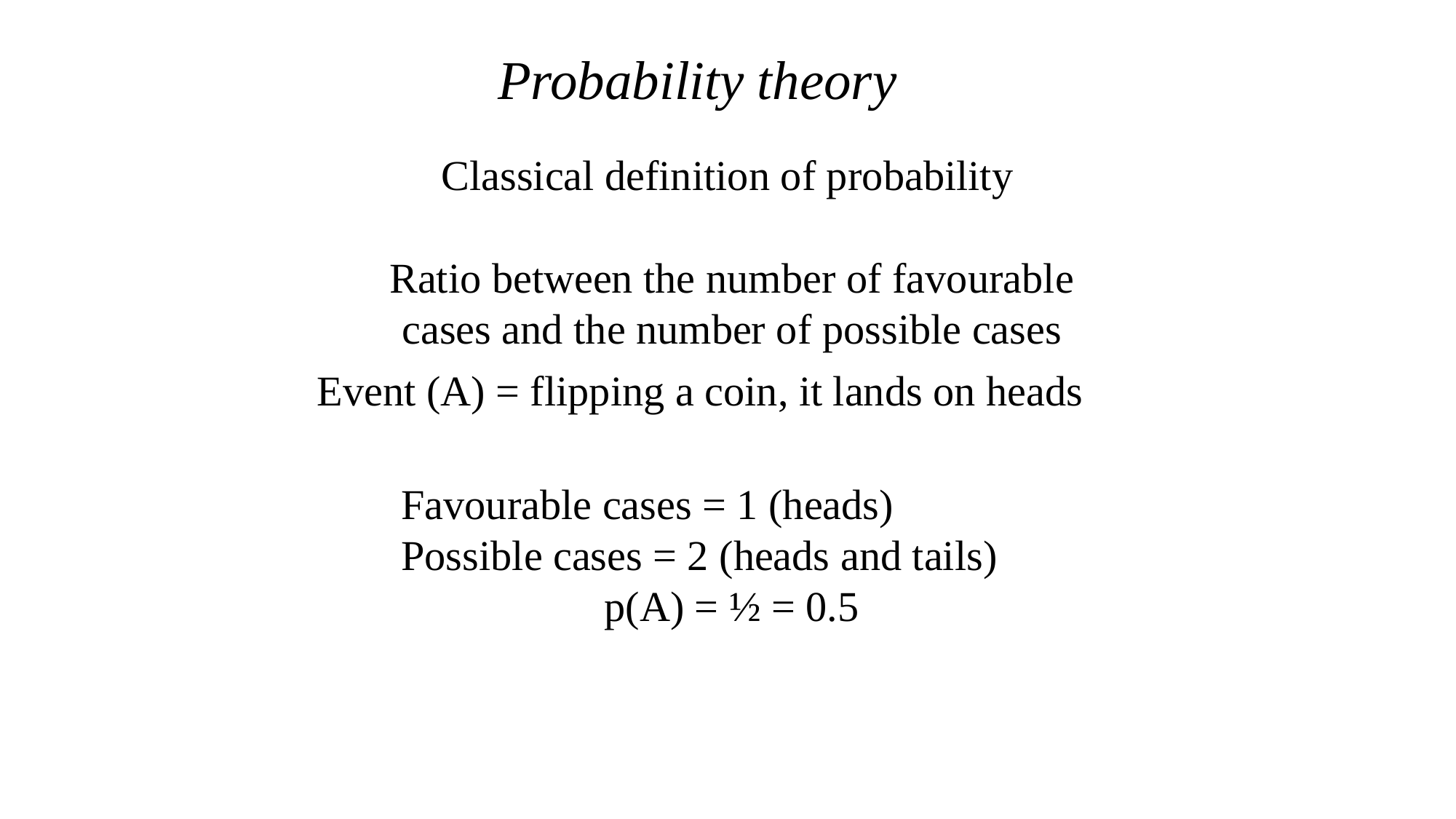

Probability theory
Classical definition of probability
Ratio between the number of favourable cases and the number of possible cases
Event (A) = flipping a coin, it lands on heads
Favourable cases = 1 (heads)
Possible cases = 2 (heads and tails)
p(A) = ½ = 0.5